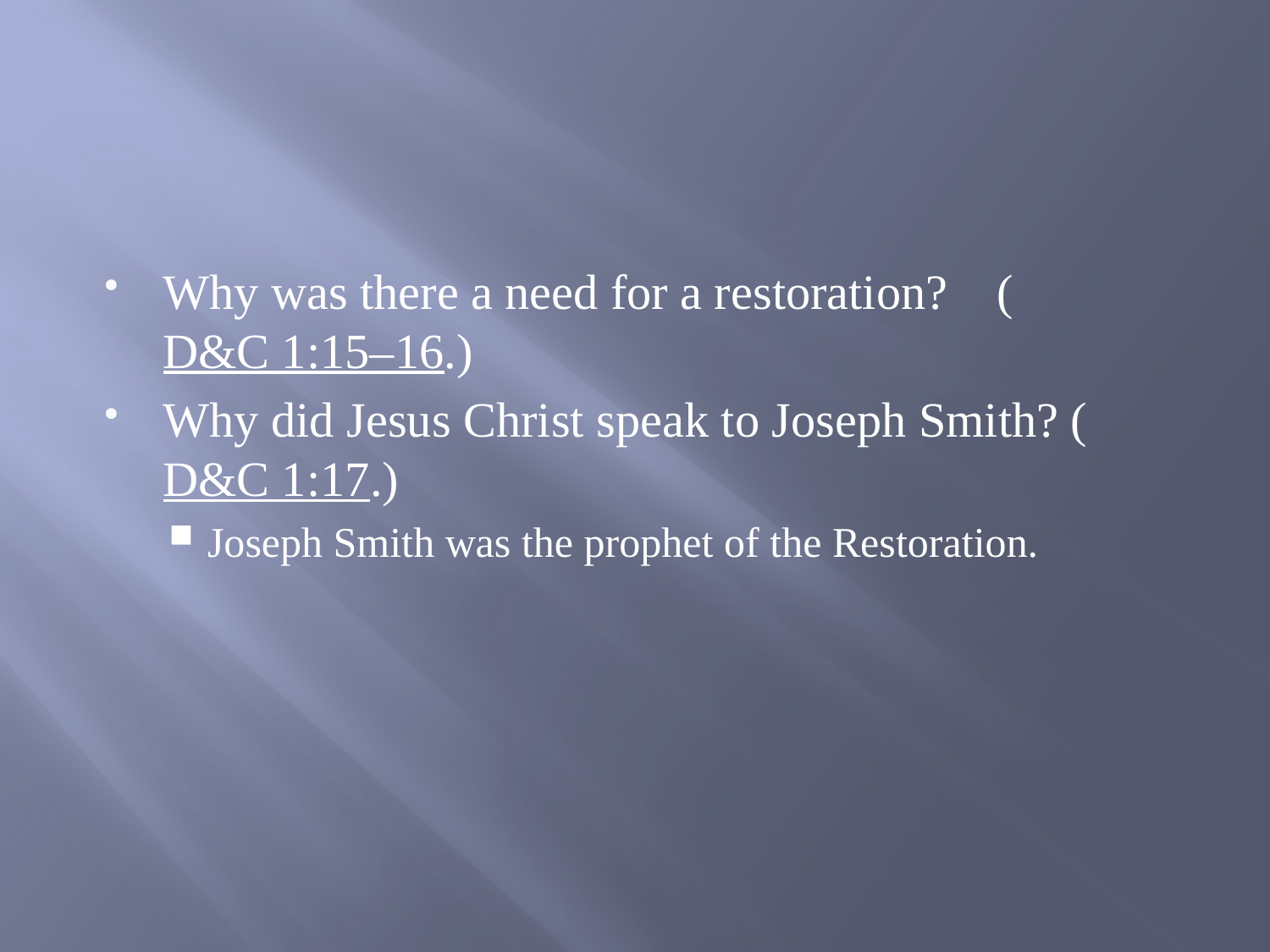

Why was there a need for a restoration?    (D&C 1:15–16.)
Why did Jesus Christ speak to Joseph Smith? (D&C 1:17.)
Joseph Smith was the prophet of the Restoration.